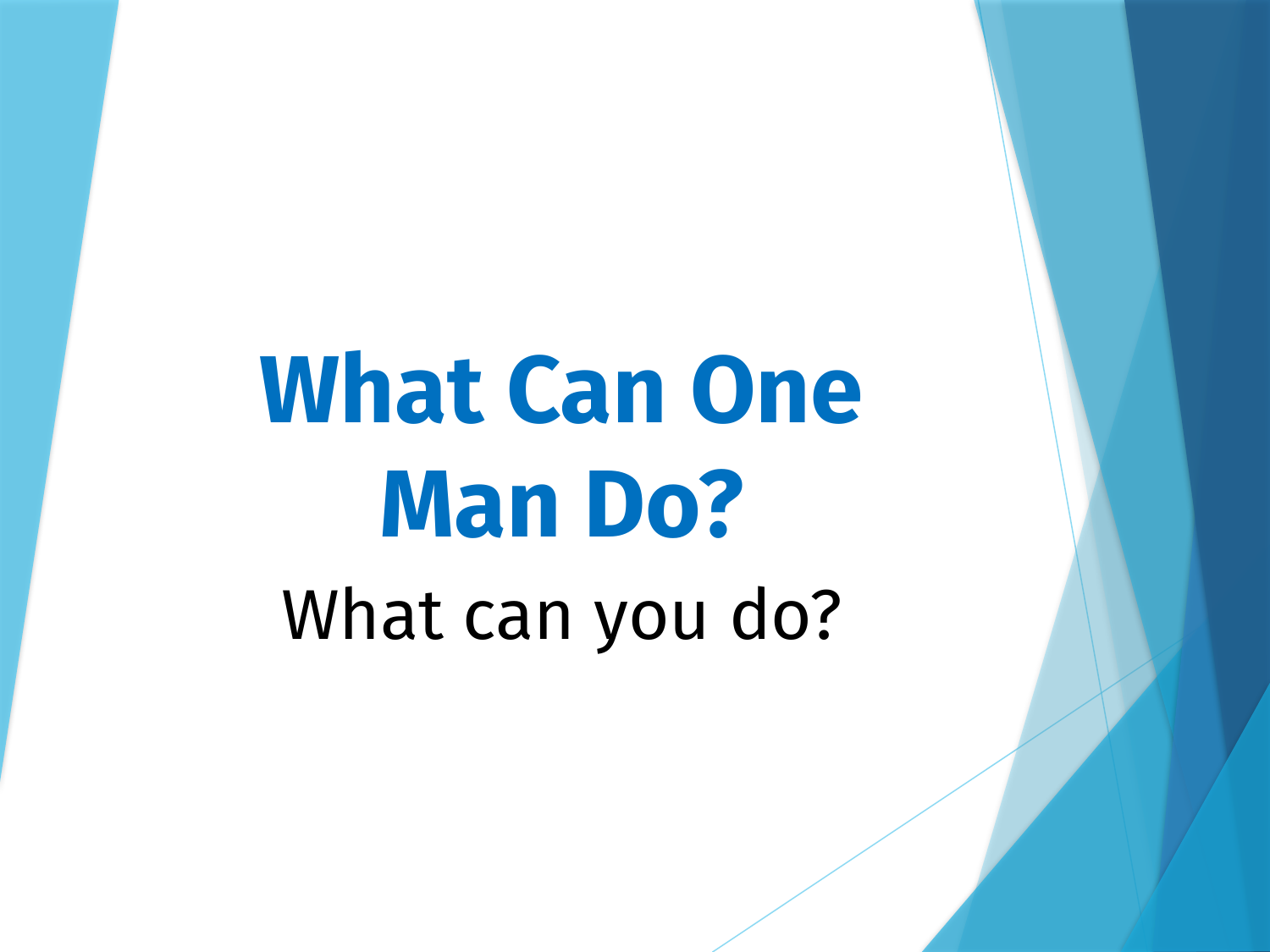

# What Can One Man Do?
What can you do?